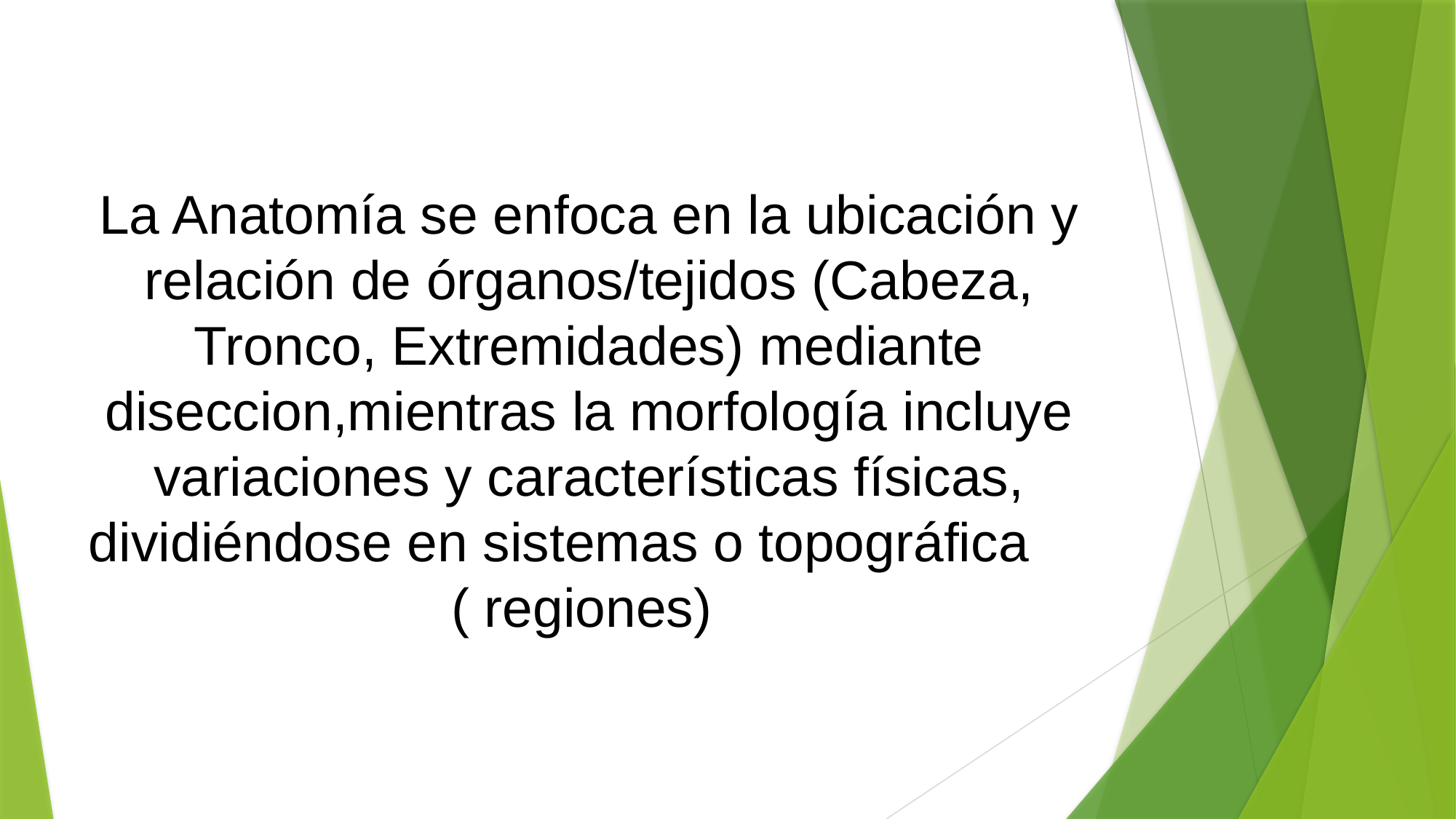

# La Anatomía se enfoca en la ubicación y relación de órganos/tejidos (Cabeza, Tronco, Extremidades) mediante diseccion,mientras la morfología incluye variaciones y características físicas, dividiéndose en sistemas o topográfica     ( regiones)